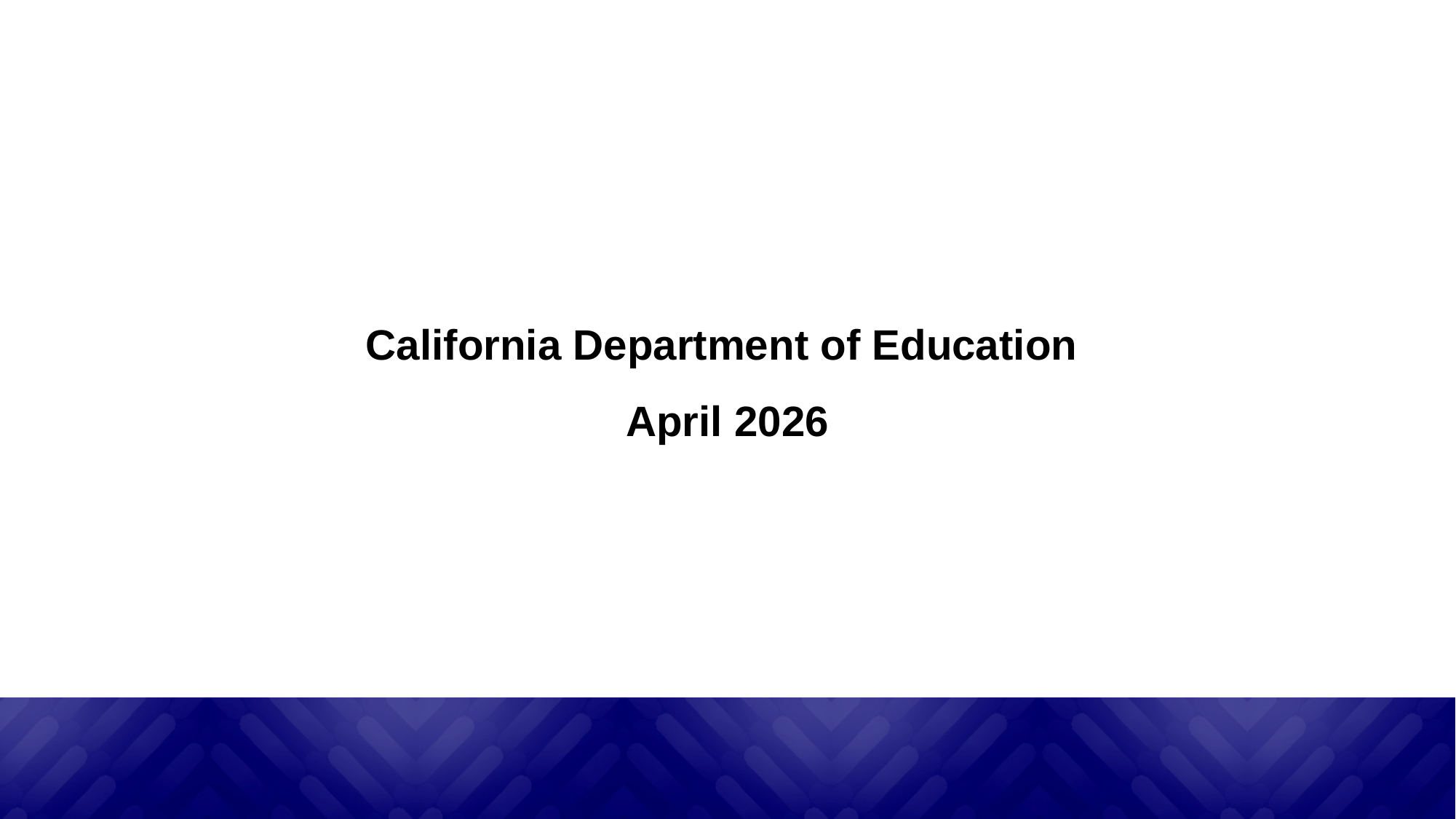

# California Department of Education April 2026